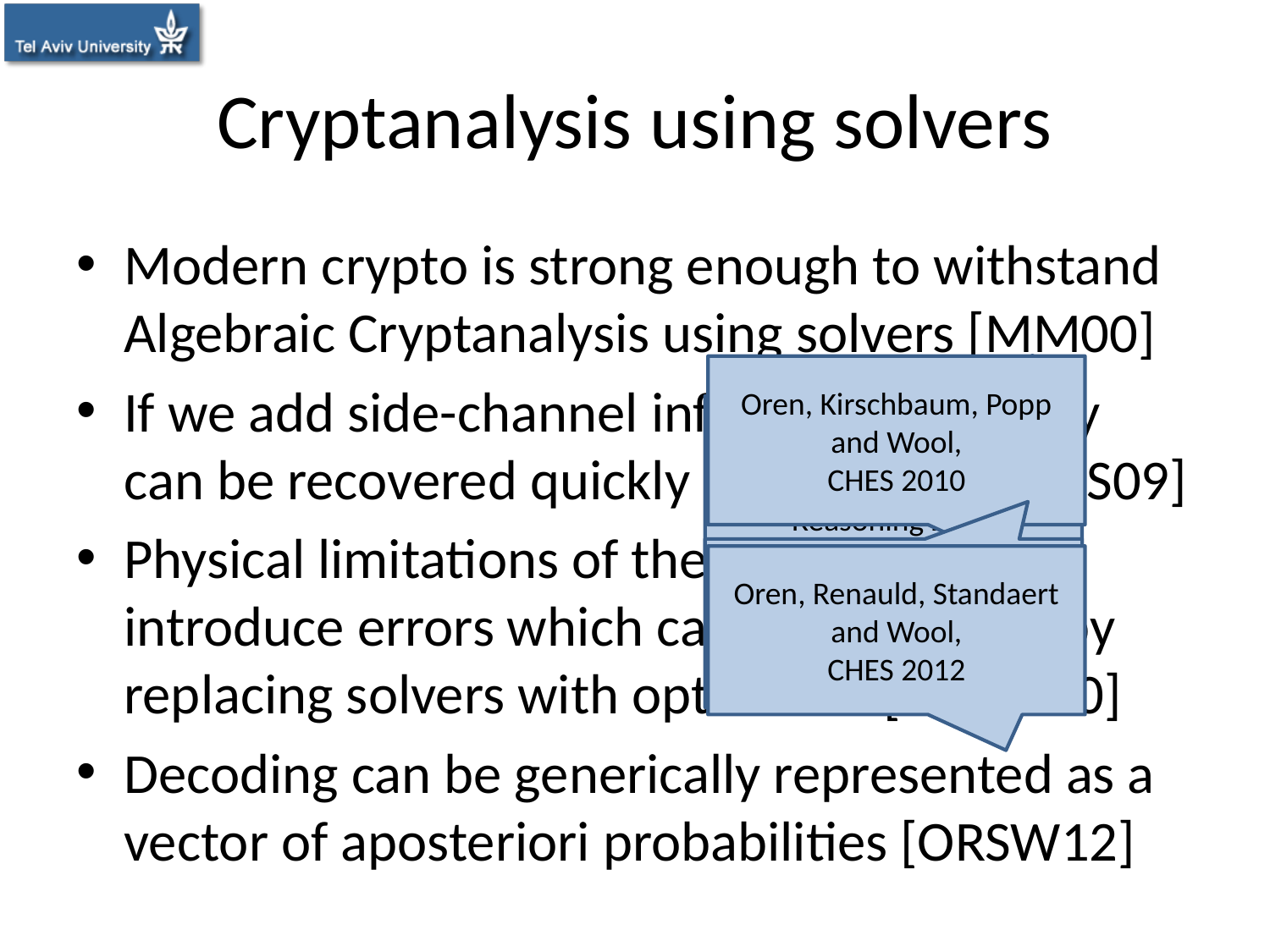

# Cryptanalysis using solvers
Modern crypto is strong enough to withstand Algebraic Cryptanalysis using solvers [MM00]
If we add side-channel information the key can be recovered quickly and efficiently [RS09]
Physical limitations of the attack setup introduce errors which can be overcome by replacing solvers with optimizers [OKPW10]
Decoding can be generically represented as a vector of aposteriori probabilities [ORSW12]
Oren, Kirschbaum, Popp and Wool,
CHES 2010
Massacci and Marraro, Journal of Automated Reasoning 2000
Renauld and Standaert, INSCRYPT 2009
Oren, Renauld, Standaert and Wool,
CHES 2012